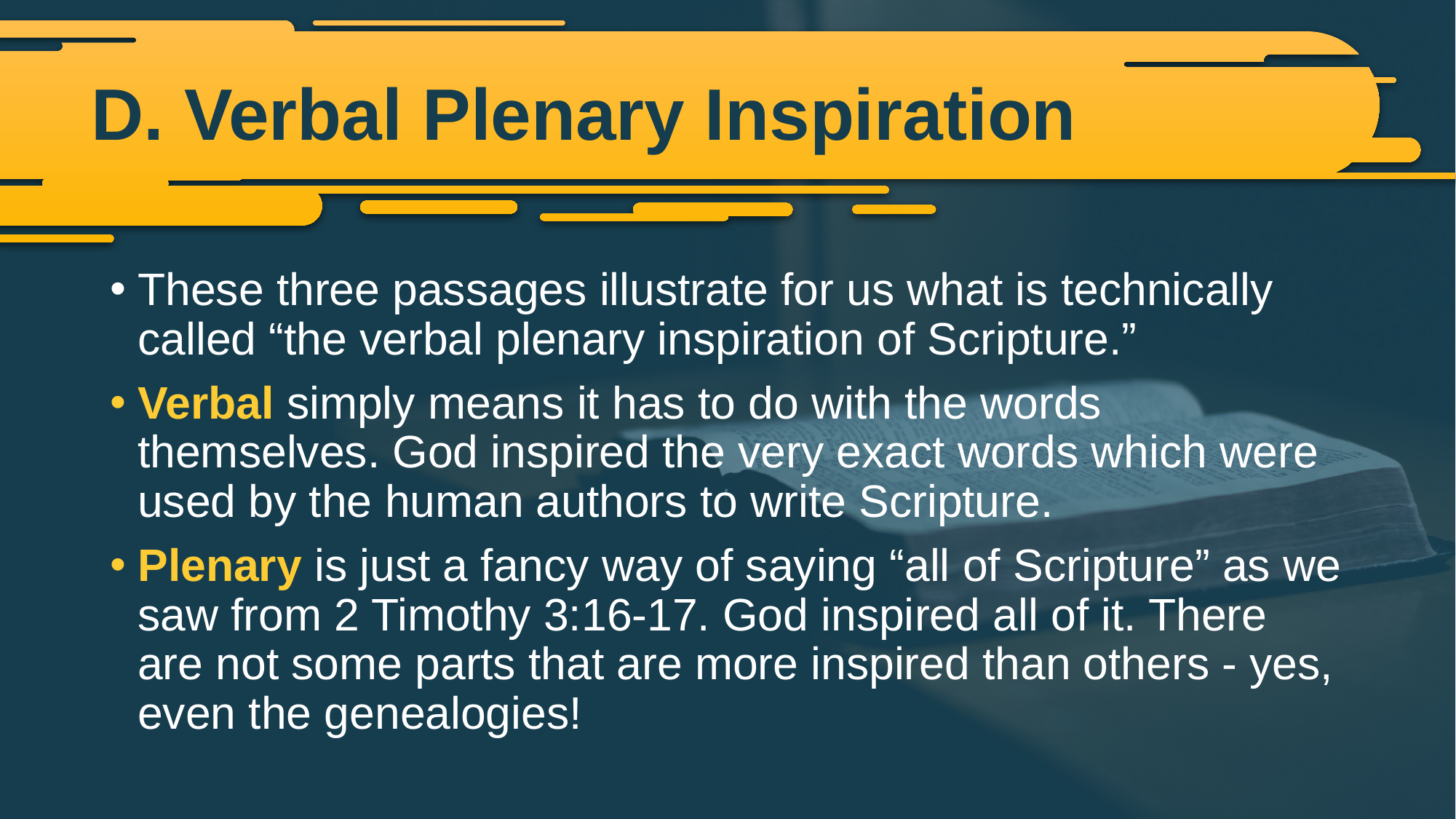

# D. Verbal Plenary Inspiration
These three passages illustrate for us what is technically called “the verbal plenary inspiration of Scripture.”
Verbal simply means it has to do with the words themselves. God inspired the very exact words which were used by the human authors to write Scripture.
Plenary is just a fancy way of saying “all of Scripture” as we saw from 2 Timothy 3:16-17. God inspired all of it. There are not some parts that are more inspired than others - yes, even the genealogies!